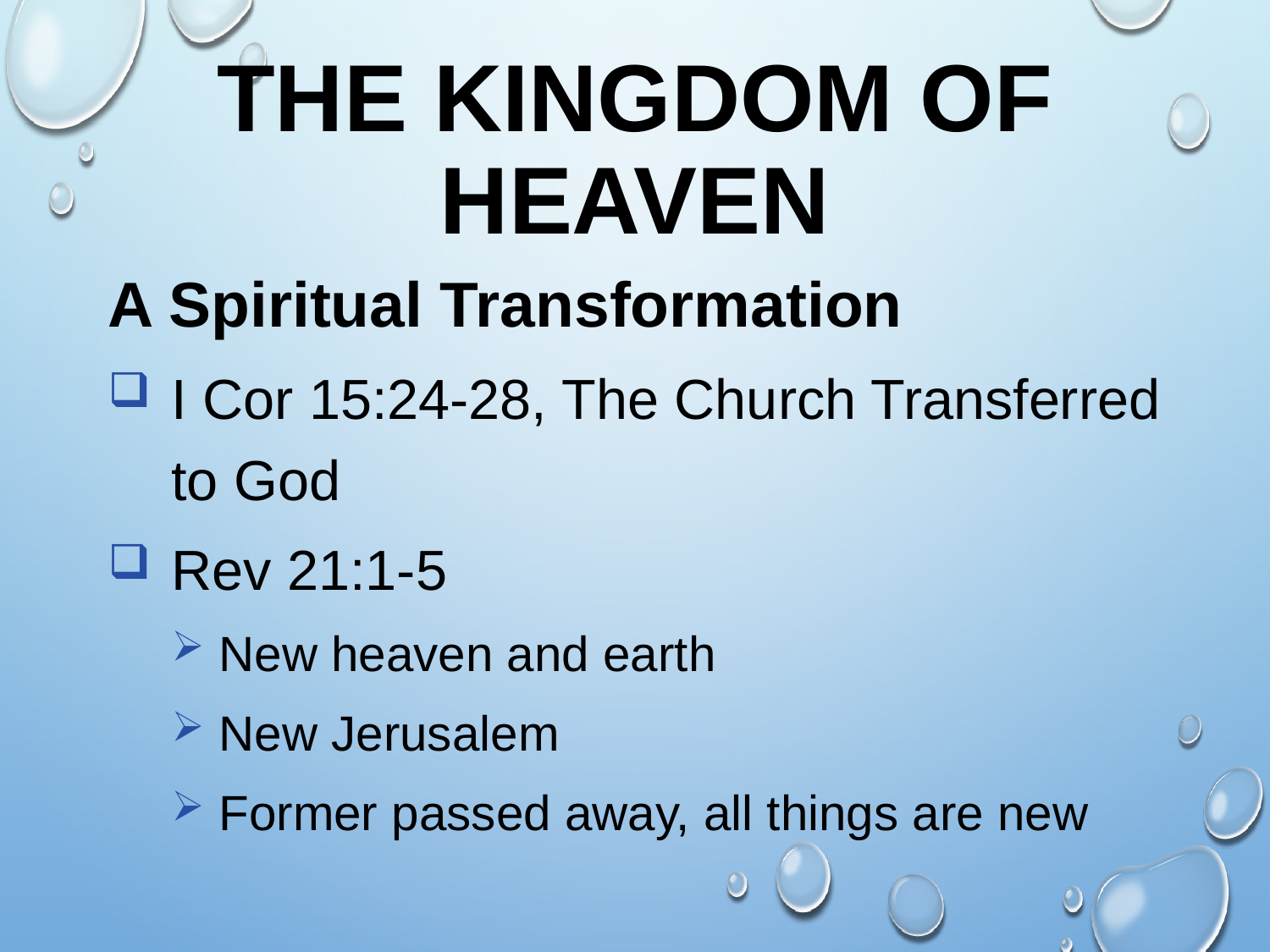

# The Kingdom of heaven
A Spiritual Transformation
I Cor 15:24-28, The Church Transferred to God
Rev 21:1-5
New heaven and earth
New Jerusalem
Former passed away, all things are new